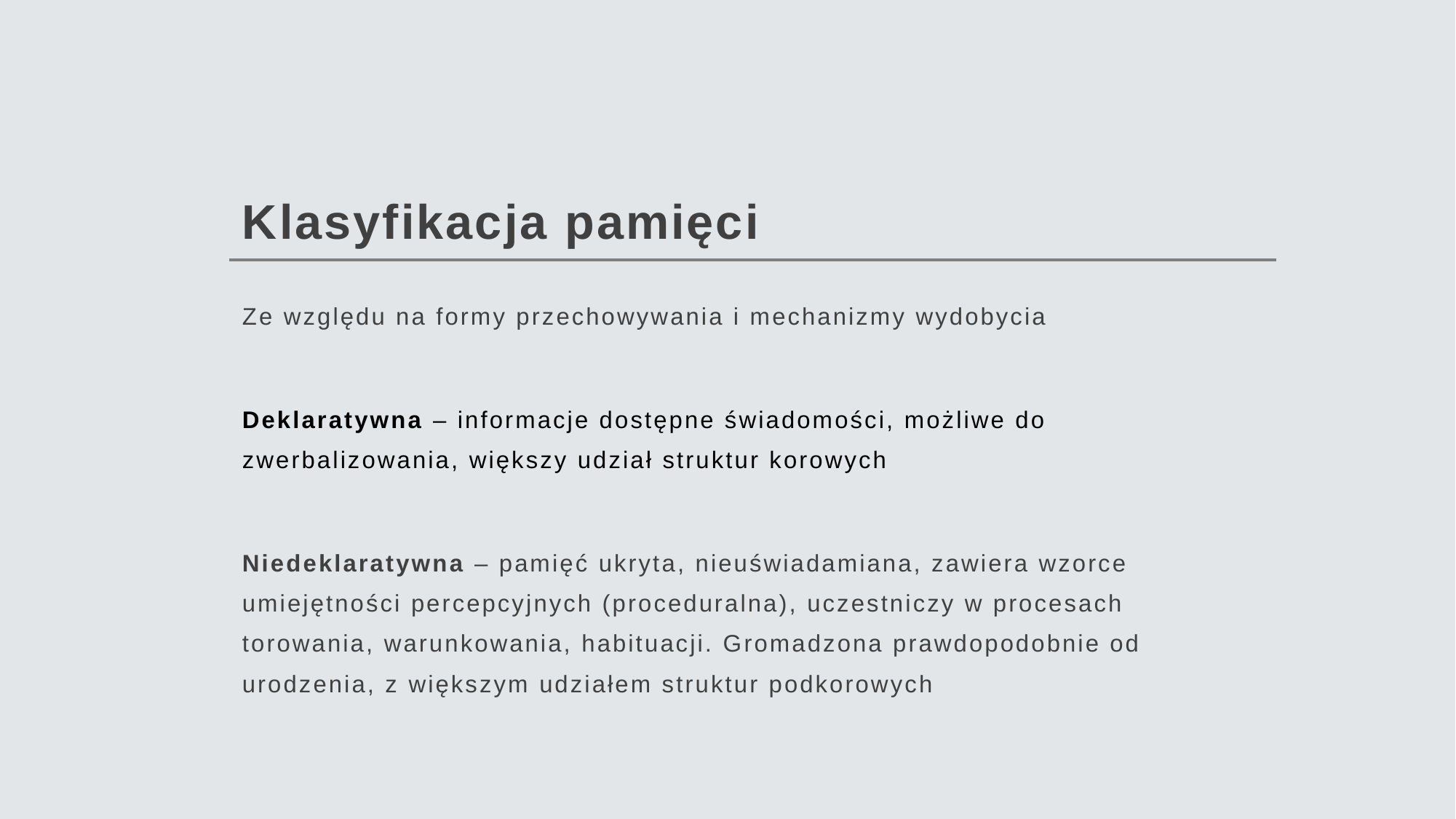

# Klasyfikacja pamięci
Ze względu na formy przechowywania i mechanizmy wydobycia

Deklaratywna – informacje dostępne świadomości, możliwe do zwerbalizowania, większy udział struktur korowych

Niedeklaratywna – pamięć ukryta, nieuświadamiana, zawiera wzorce umiejętności percepcyjnych (proceduralna), uczestniczy w procesach torowania, warunkowania, habituacji. Gromadzona prawdopodobnie od urodzenia, z większym udziałem struktur podkorowych